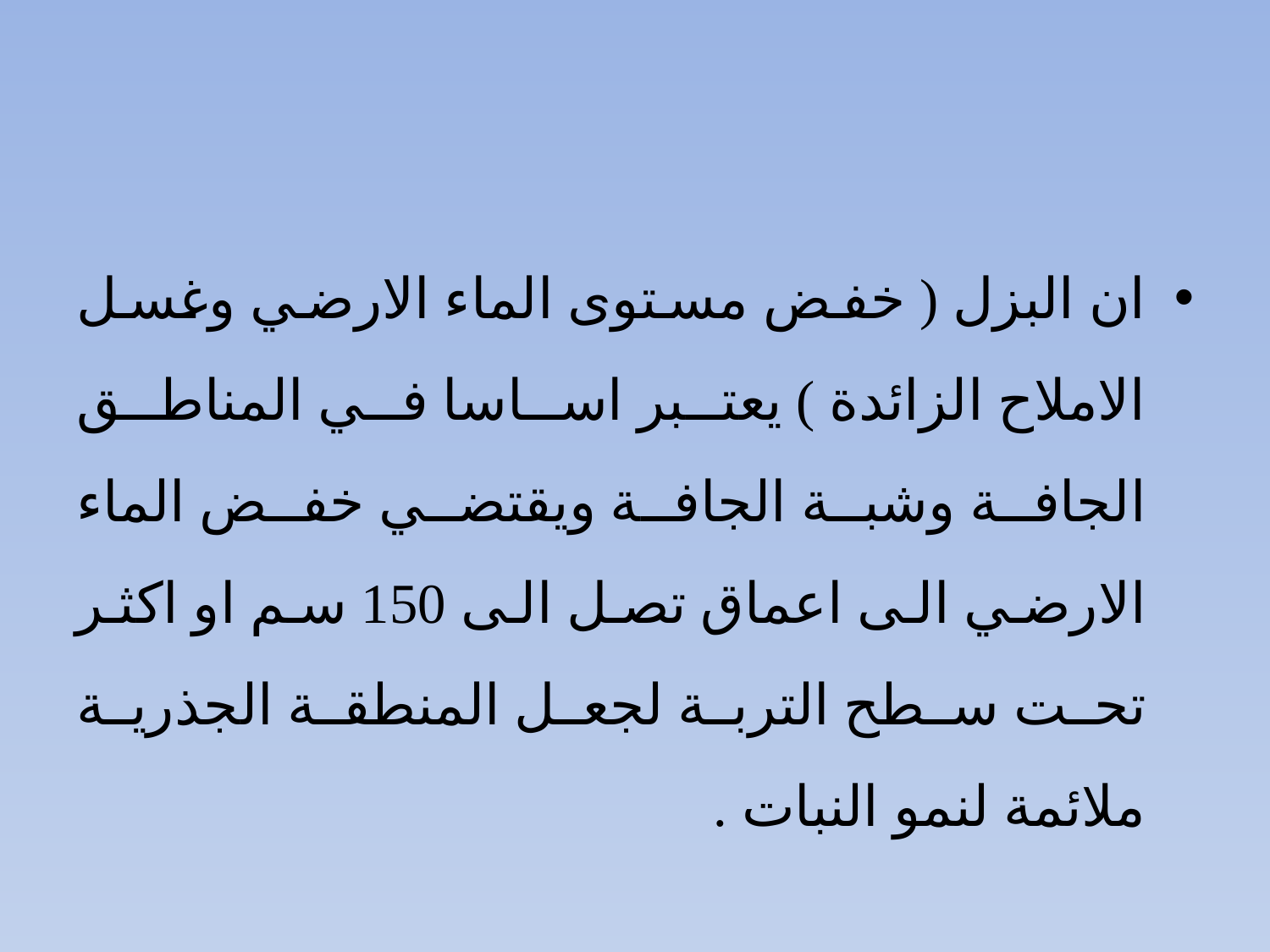

#
ان البزل ( خفض مستوى الماء الارضي وغسل الاملاح الزائدة ) يعتبر اساسا في المناطق الجافة وشبة الجافة ويقتضي خفض الماء الارضي الى اعماق تصل الى 150 سم او اكثر تحت سطح التربة لجعل المنطقة الجذرية ملائمة لنمو النبات .